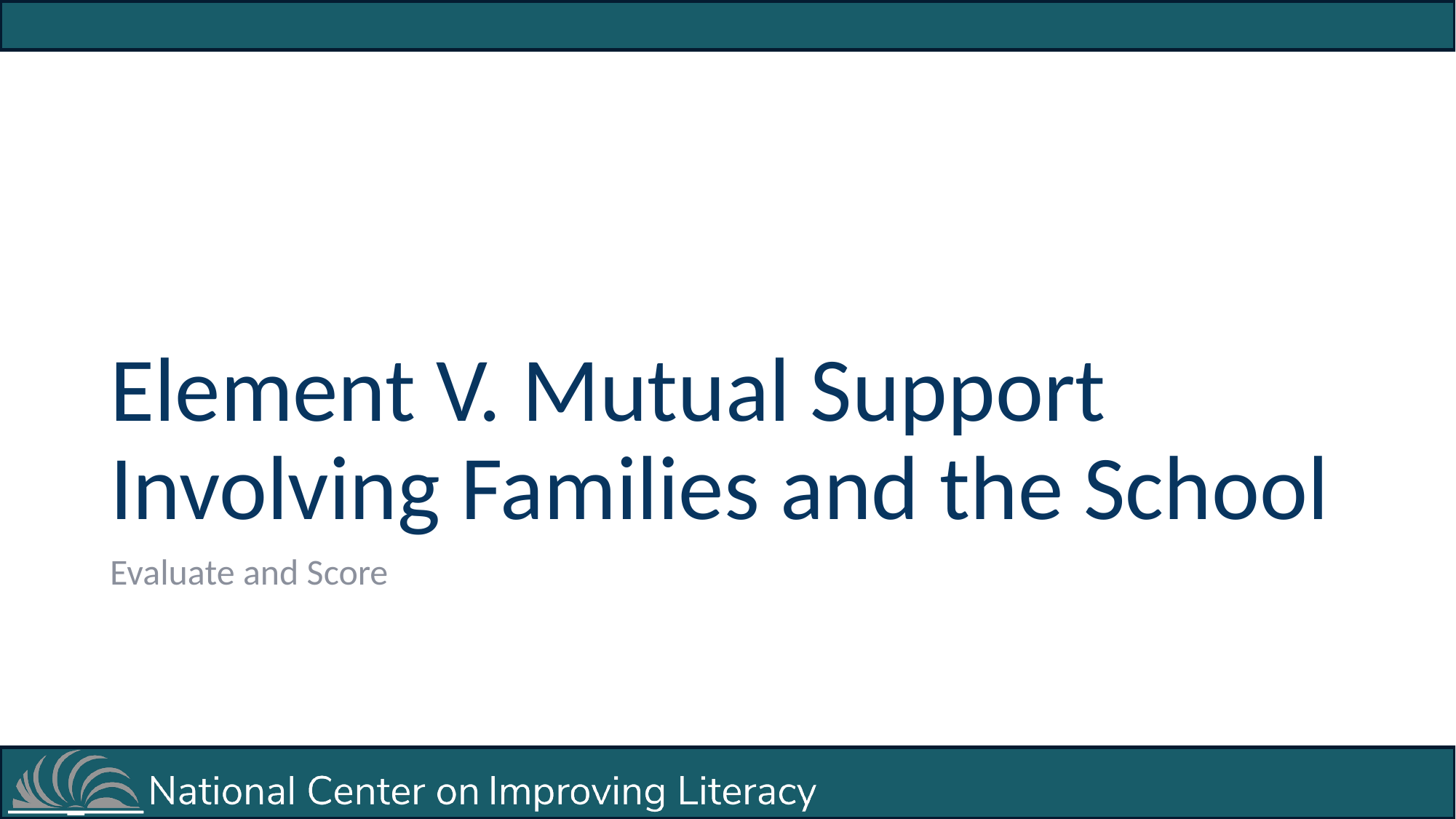

# Element V. Mutual Support Involving Families and the School
Evaluate and Score